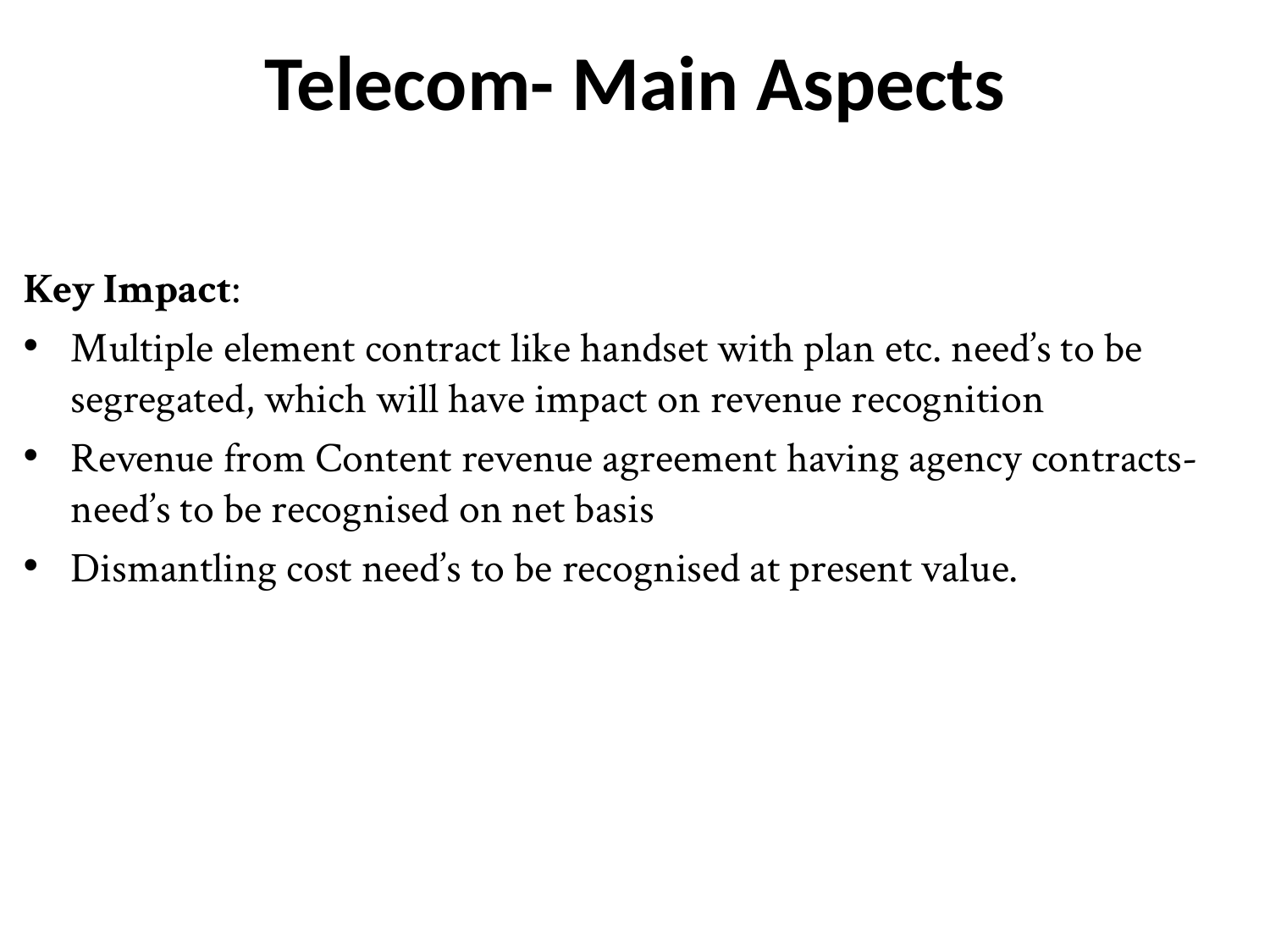

# Telecom- Main Aspects
Key Impact:
Multiple element contract like handset with plan etc. need’s to be segregated, which will have impact on revenue recognition
Revenue from Content revenue agreement having agency contracts- need’s to be recognised on net basis
Dismantling cost need’s to be recognised at present value.